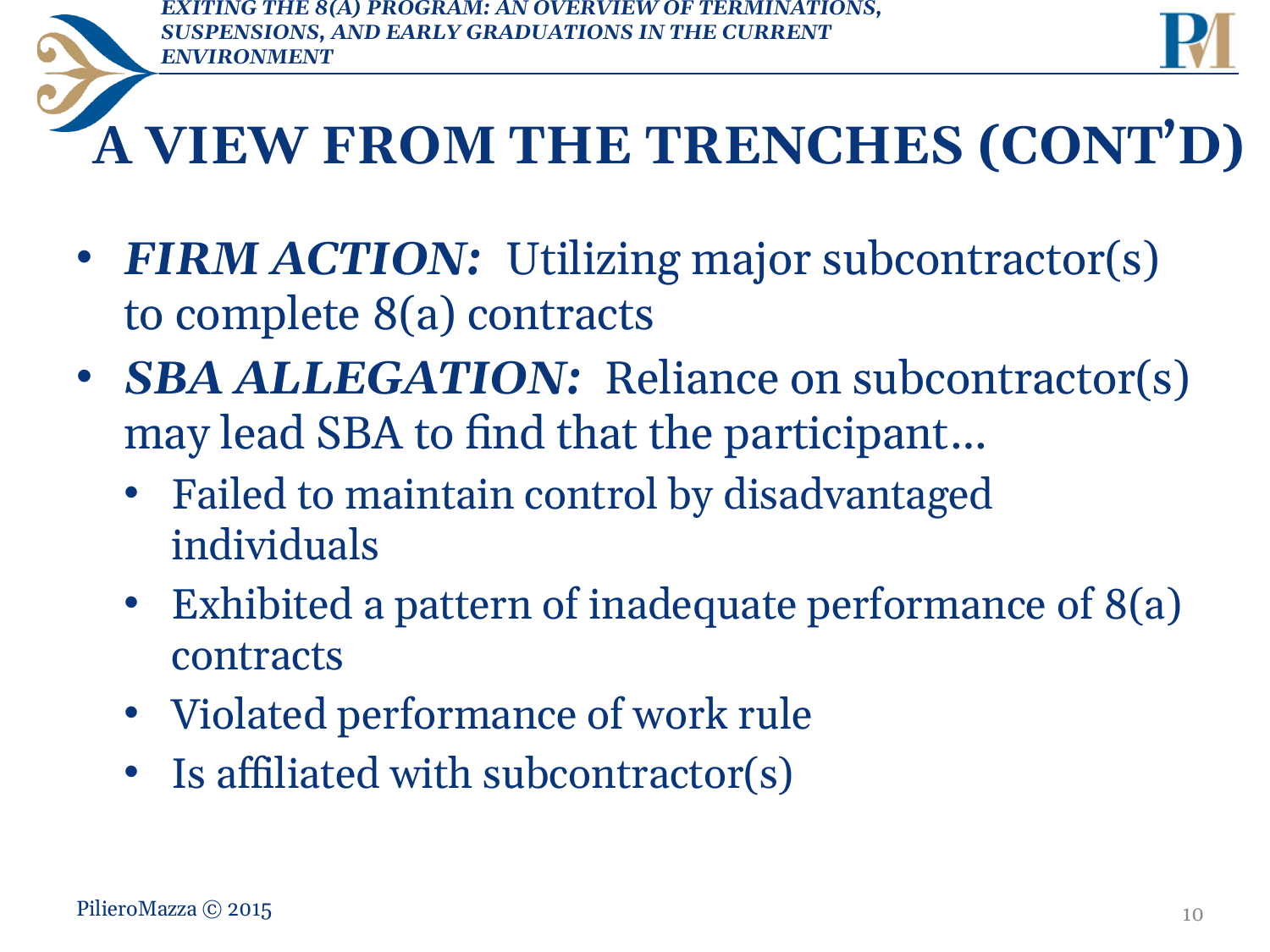

# A VIEW FROM THE TRENCHES (CONT’D)
Firm Action:  Utilizing major subcontractor(s) to complete 8(a) contracts
SBA Allegation:  Reliance on subcontractor(s) may lead SBA to find that the participant…
Failed to maintain control by disadvantaged individuals
Exhibited a pattern of inadequate performance of 8(a) contracts
Violated performance of work rule
Is affiliated with subcontractor(s)

PilieroMazza © 2015
10